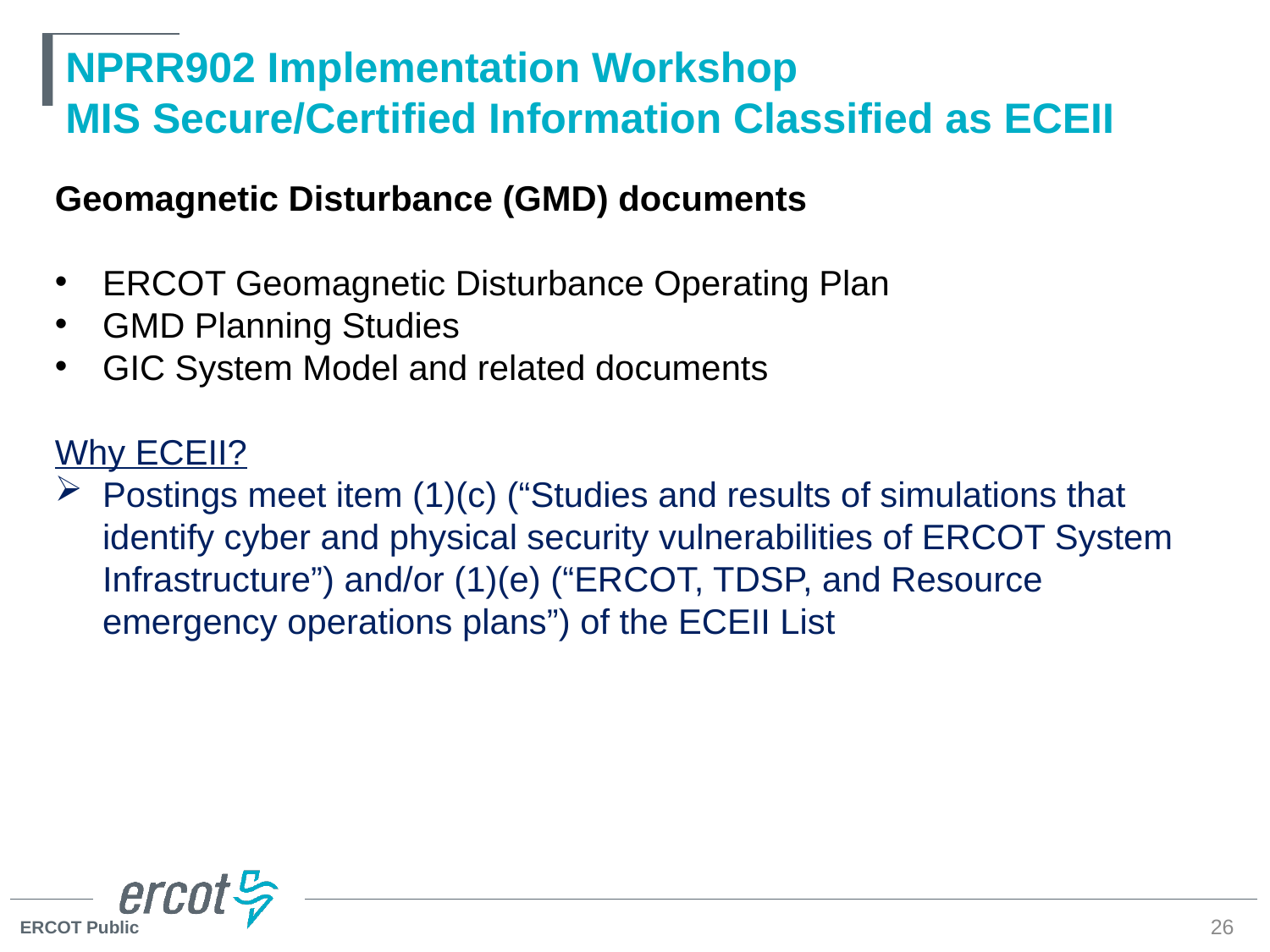

# NPRR902 Implementation Workshop MIS Secure/Certified Information Classified as ECEII
Geomagnetic Disturbance (GMD) documents

ERCOT Geomagnetic Disturbance Operating Plan
GMD Planning Studies
GIC System Model and related documents

Why ECEII?
Postings meet item (1)(c) (“Studies and results of simulations that identify cyber and physical security vulnerabilities of ERCOT System Infrastructure”) and/or (1)(e) (“ERCOT, TDSP, and Resource emergency operations plans”) of the ECEII List

26